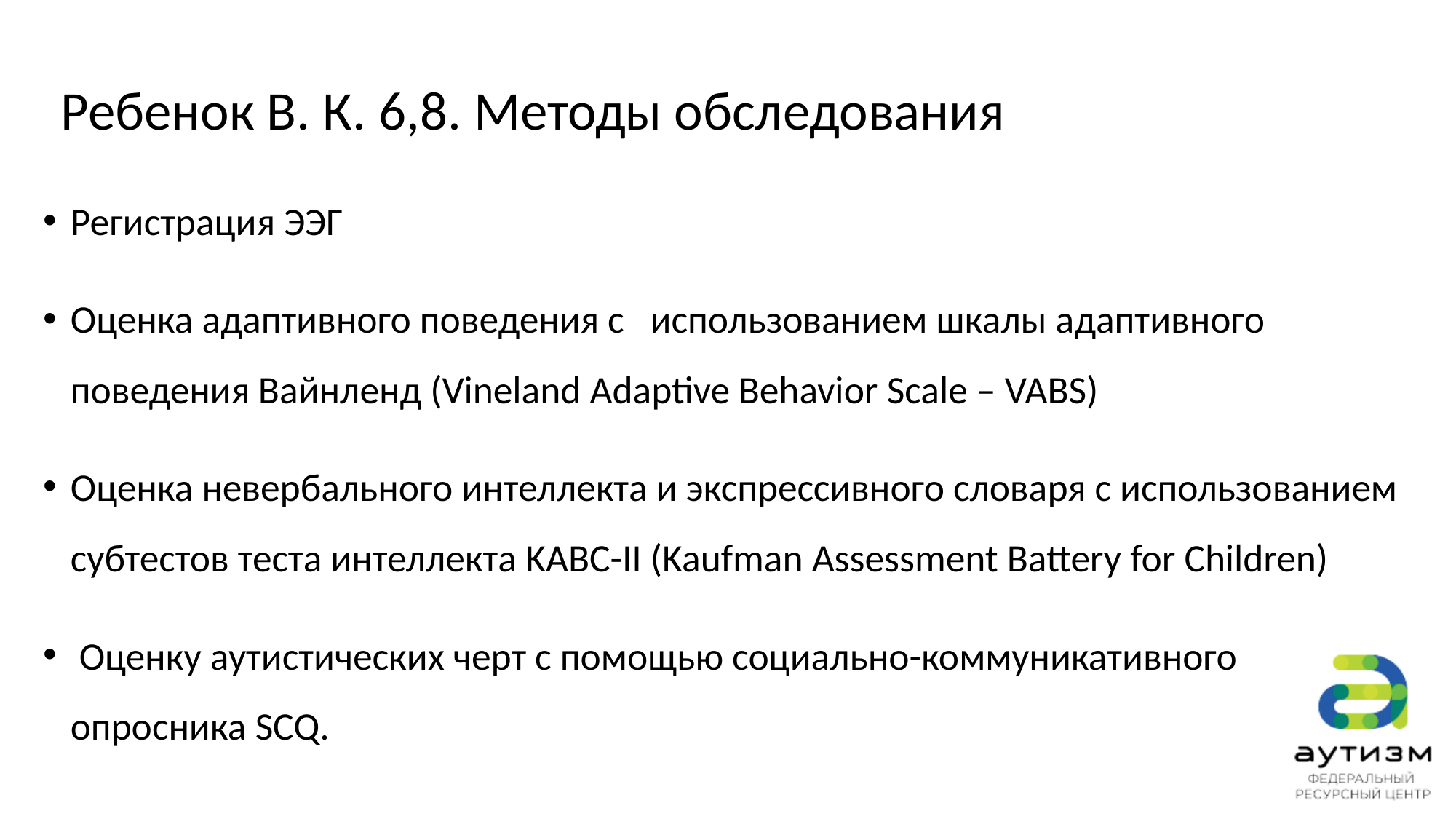

# Ребенок В. К. 6,8. Методы обследования
Регистрация ЭЭГ
Оценка адаптивного поведения с   использованием шкалы адаптивного поведения Вайнленд (Vineland Adaptive Behavior Scale – VABS)
Оценка невербального интеллекта и экспрессивного словаря с использованием субтестов теста интеллекта KABC-II (Kaufman Assessment Battery for Children)
 Оценку аутистических черт с помощью социально-коммуникативного опросника SCQ.